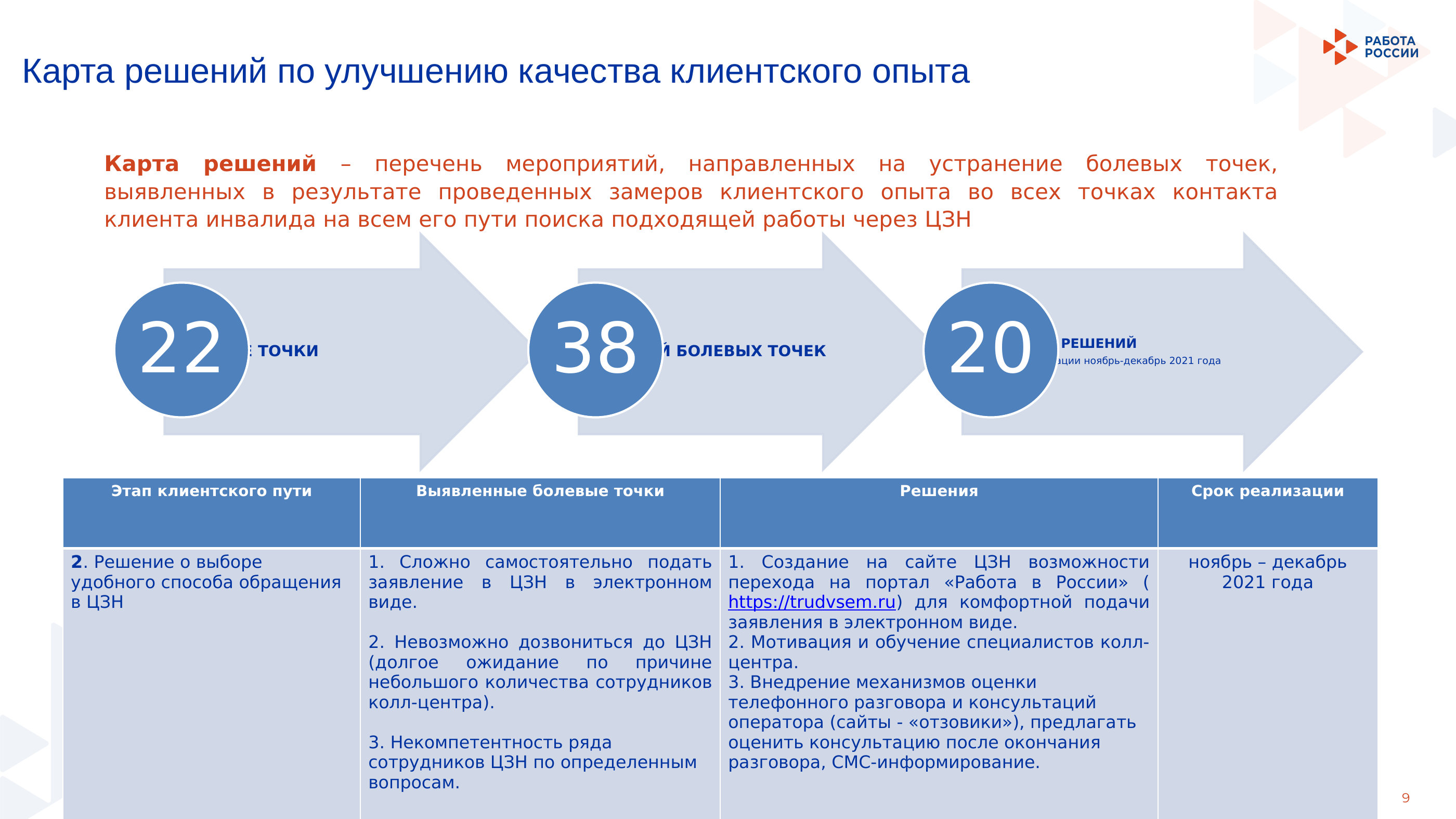

Карта решений по улучшению качества клиентского опыта
Карта решений – перечень мероприятий, направленных на устранение болевых точек, выявленных в результате проведенных замеров клиентского опыта во всех точках контакта клиента инвалида на всем его пути поиска подходящей работы через ЦЗН
БОЛЕВЫЕ ТОЧКИ
22
РЕШЕНИЙ БОЛЕВЫХ ТОЧЕК
38
«БЫСТРЫХ» РЕШЕНИЙ
со сроком реализации ноябрь-декабрь 2021 года
20
| Этап клиентского пути | Выявленные болевые точки | Решения | Срок реализации |
| --- | --- | --- | --- |
| 2. Решение о выборе удобного способа обращения в ЦЗН | 1. Сложно самостоятельно подать заявление в ЦЗН в электронном виде. 2. Невозможно дозвониться до ЦЗН (долгое ожидание по причине небольшого количества сотрудников колл-центра). 3. Некомпетентность ряда сотрудников ЦЗН по определенным вопросам. | 1. Создание на сайте ЦЗН возможности перехода на портал «Работа в России» (https://trudvsem.ru) для комфортной подачи заявления в электронном виде. 2. Мотивация и обучение специалистов колл-центра. 3. Внедрение механизмов оценки телефонного разговора и консультаций оператора (сайты - «отзовики»), предлагать оценить консультацию после окончания разговора, СМС-информирование. | ноябрь – декабрь 2021 года |